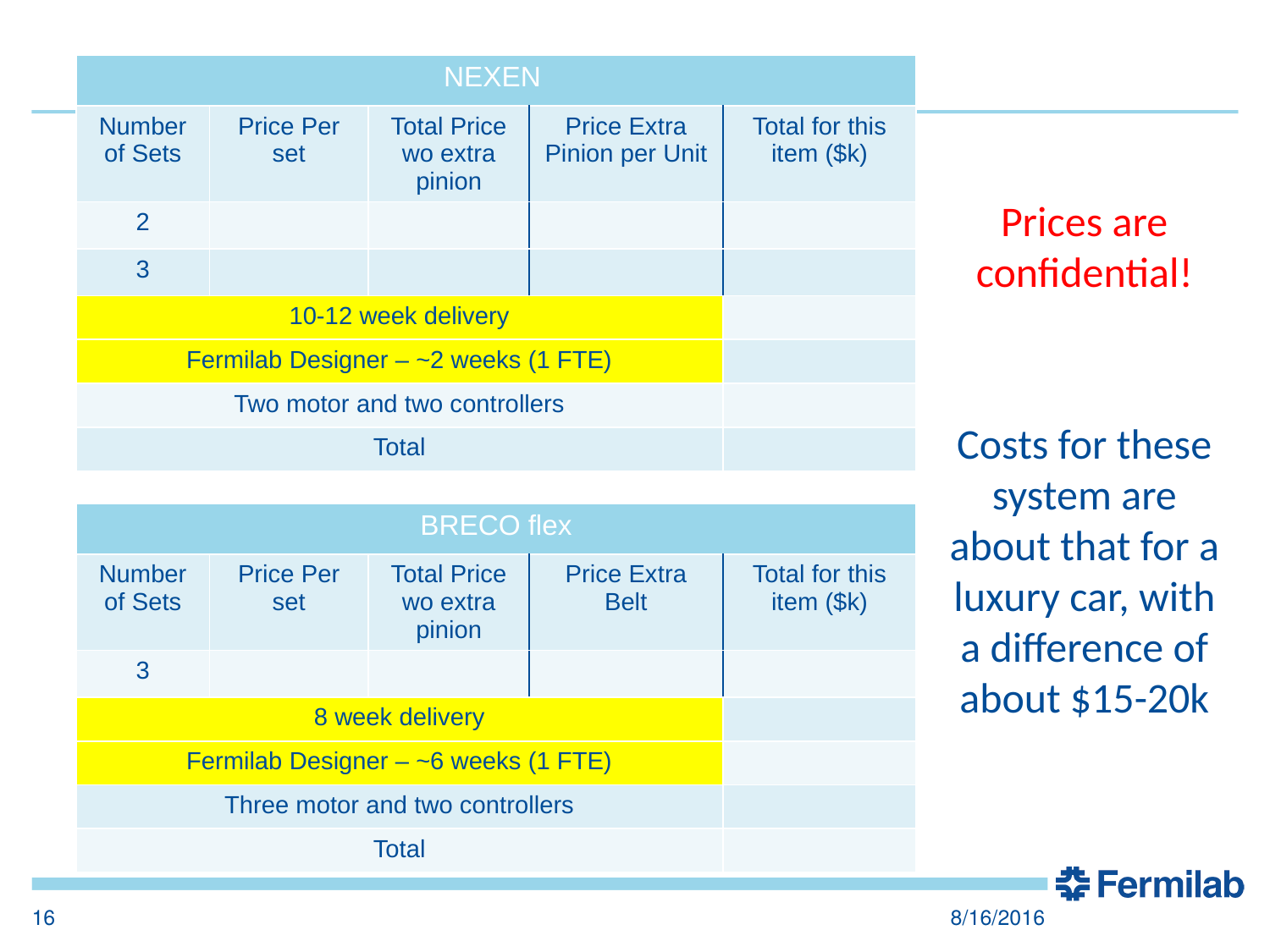

| NEXEN |  |  |  |  |
| --- | --- | --- | --- | --- |
| Number of Sets | Price Per set | Total Price wo extra pinion | Price Extra Pinion per Unit | Total for this item ($k) |
| 2 |  |  |  |  |
| 3 |  |  |  |  |
| 10-12 week delivery |  |  |  |  |
| Fermilab Designer – ~2 weeks (1 FTE) |  |  |  |  |
| Two motor and two controllers |  |  |  |  |
| Total |  |  |  |  |
Prices are confidential!
Costs for these system are about that for a luxury car, with a difference of about $15-20k
| BRECO flex |  |  |  |  |
| --- | --- | --- | --- | --- |
| Number of Sets | Price Per set | Total Price wo extra pinion | Price Extra Belt | Total for this item ($k) |
| 3 |  |  |  |  |
| 8 week delivery |  |  |  |  |
| Fermilab Designer – ~6 weeks (1 FTE) |  |  |  |  |
| Three motor and two controllers |  |  |  |  |
| Total |  |  |  |  |
16
8/16/2016